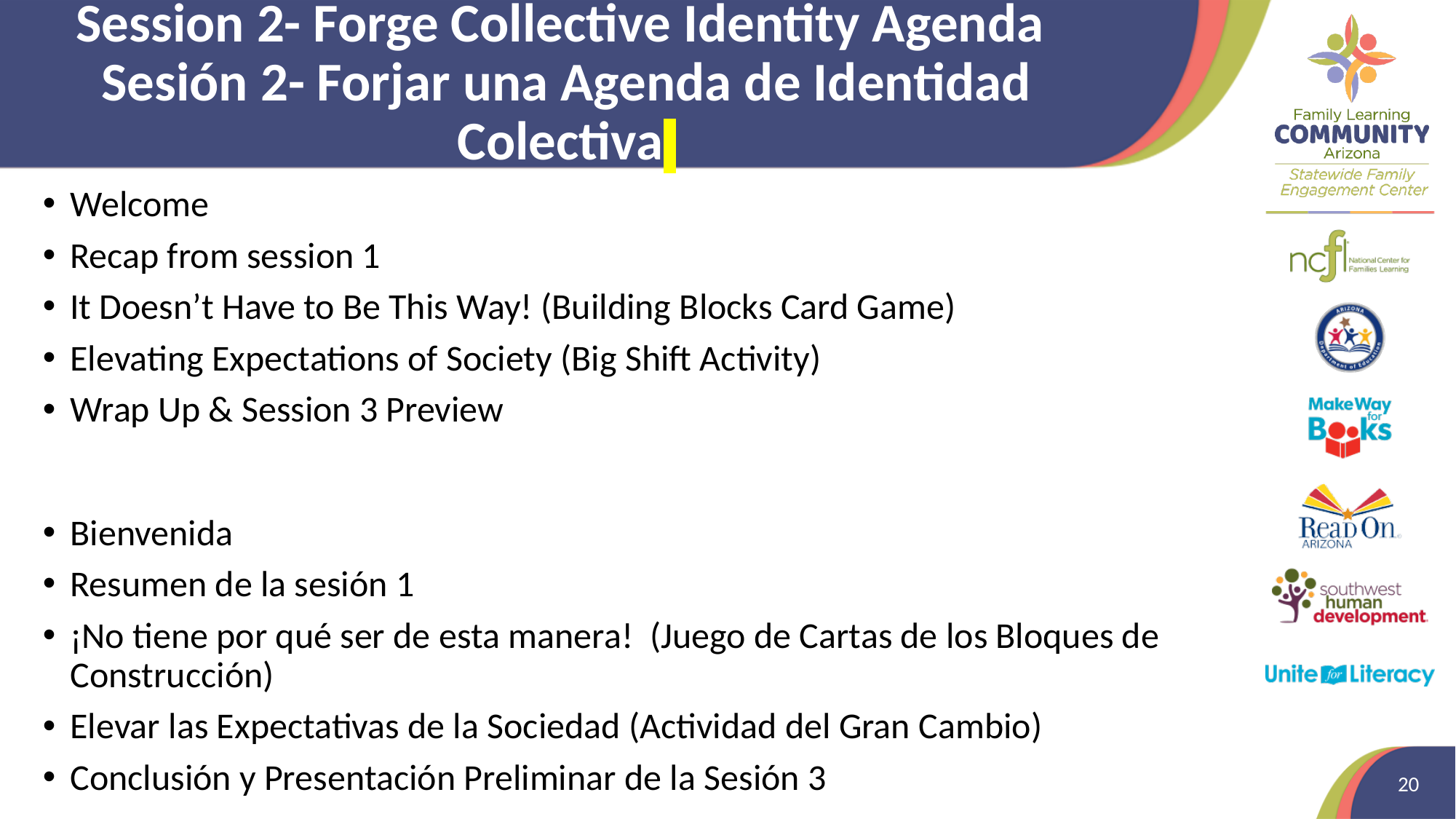

# Session 2- Forge Collective Identity Agenda Sesión 2- Forjar una Agenda de Identidad Colectiva
Welcome
Recap from session 1
It Doesn’t Have to Be This Way! (Building Blocks Card Game)
Elevating Expectations of Society (Big Shift Activity)
Wrap Up & Session 3 Preview
Bienvenida
Resumen de la sesión 1
¡No tiene por qué ser de esta manera!  (Juego de Cartas de los Bloques de Construcción)
Elevar las Expectativas de la Sociedad (Actividad del Gran Cambio)
Conclusión y Presentación Preliminar de la Sesión 3
20